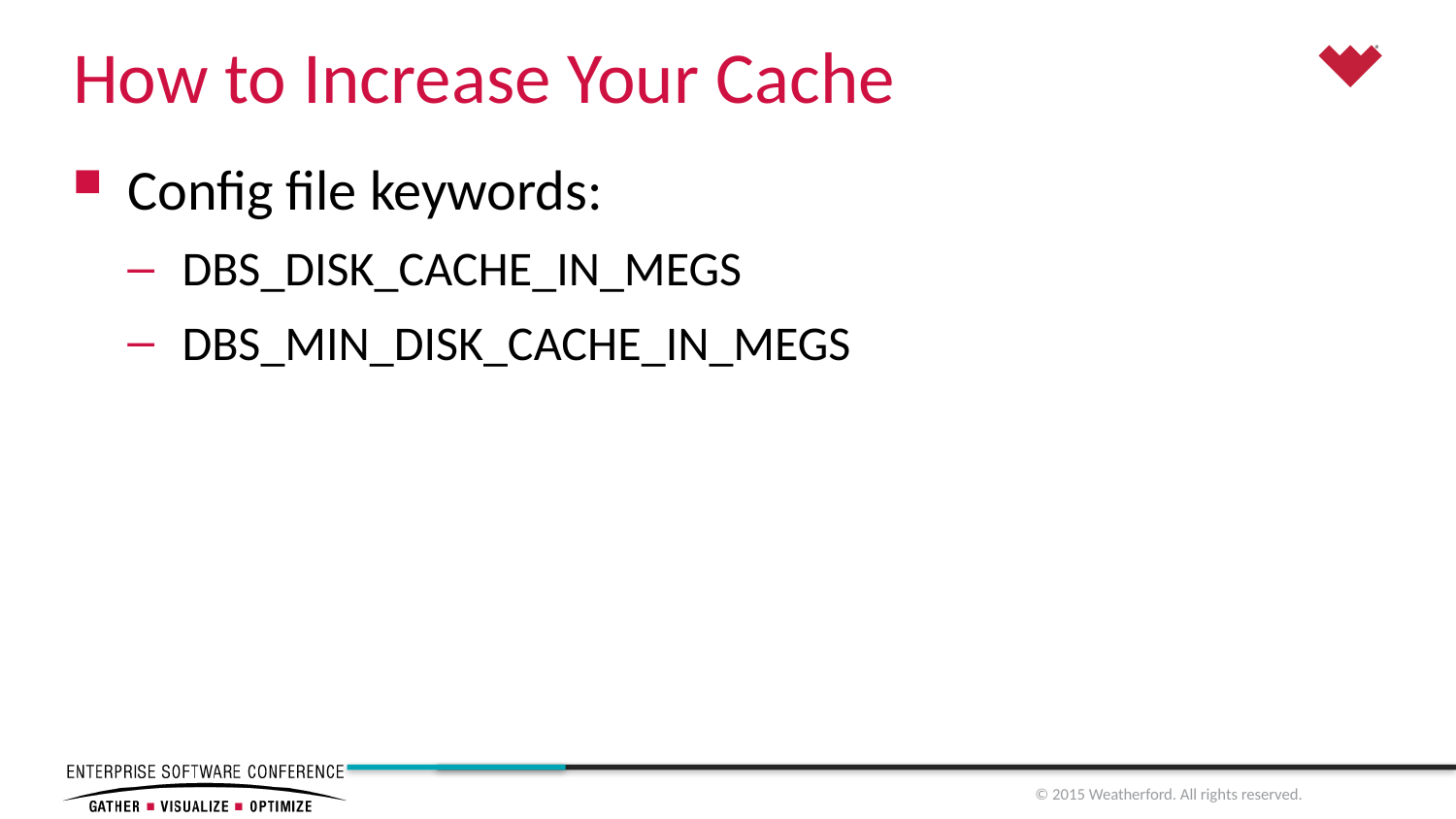

# How to Increase Your Cache
Config file keywords:
DBS_DISK_CACHE_IN_MEGS
DBS_MIN_DISK_CACHE_IN_MEGS